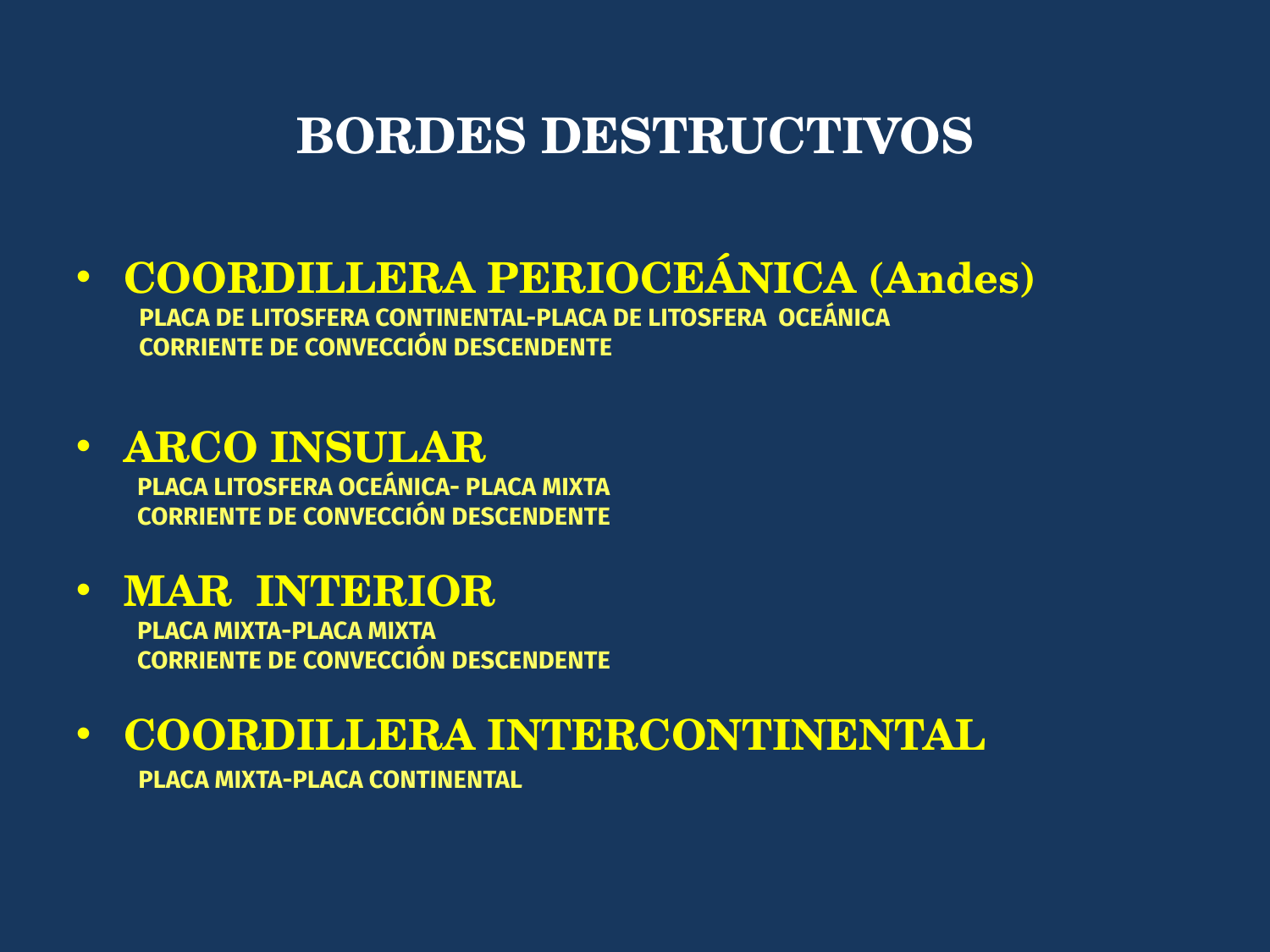

BORDES DESTRUCTIVOS

COORDILLERA PERIOCEÁNICA (Andes)
PLACA DE LITOSFERA CONTINENTAL-PLACA DE LITOSFERA  OCEÁNICA
CORRIENTE DE CONVECCIÓN DESCENDENTE

ARCO INSULAR
PLACA LITOSFERA OCEÁNICA- PLACA MIXTA
CORRIENTE DE CONVECCIÓN DESCENDENTE

MAR  INTERIOR
PLACA MIXTA-PLACA MIXTA
CORRIENTE DE CONVECCIÓN DESCENDENTE

COORDILLERA INTERCONTINENTAL
PLACA MIXTA-PLACA CONTINENTAL